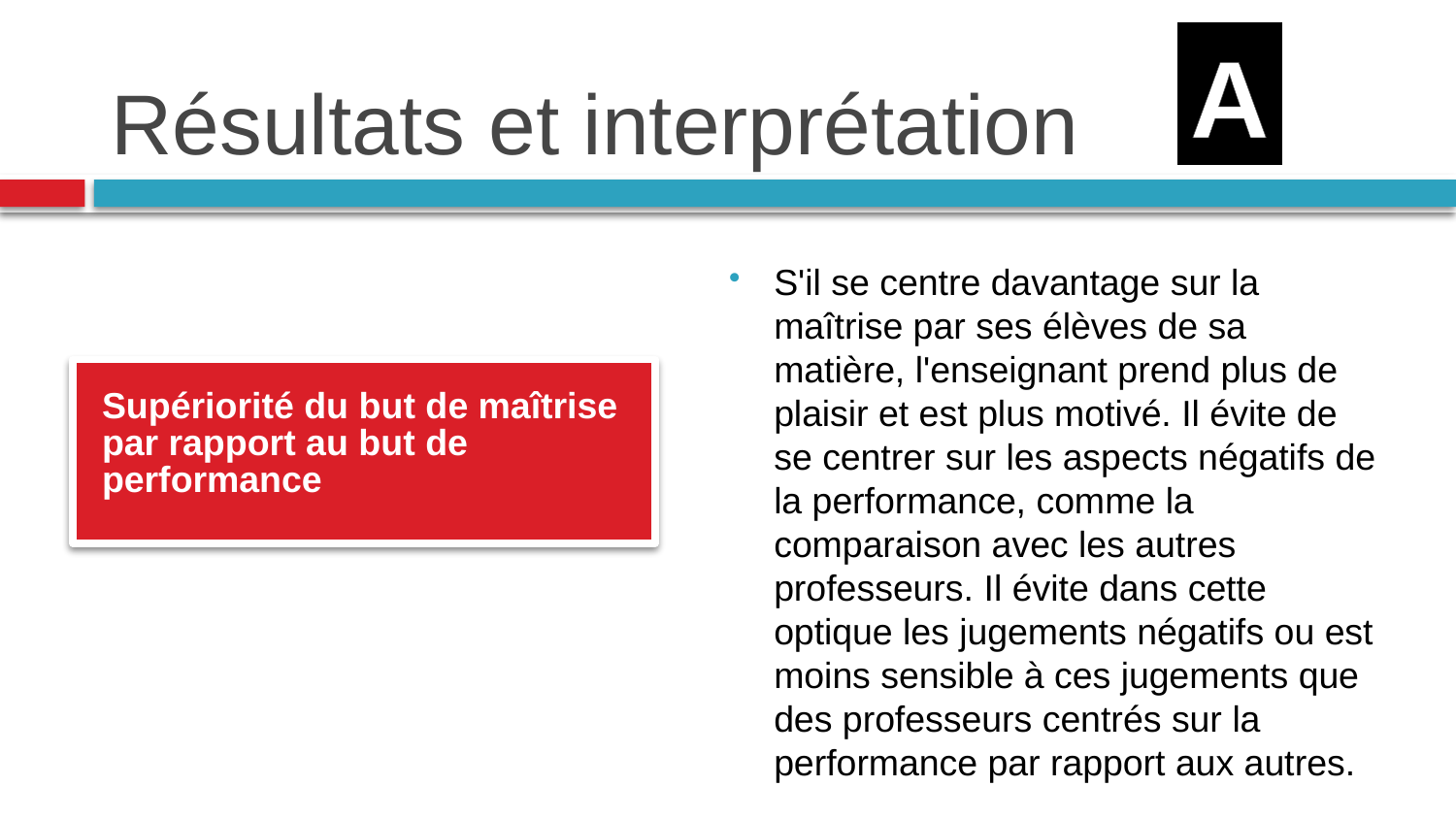

# Résultats et interprétation
A
S'il se centre davantage sur la maîtrise par ses élèves de sa matière, l'enseignant prend plus de plaisir et est plus motivé. Il évite de se centrer sur les aspects négatifs de la performance, comme la comparaison avec les autres professeurs. Il évite dans cette optique les jugements négatifs ou est moins sensible à ces jugements que des professeurs centrés sur la performance par rapport aux autres.
Supériorité du but de maîtrise par rapport au but de performance